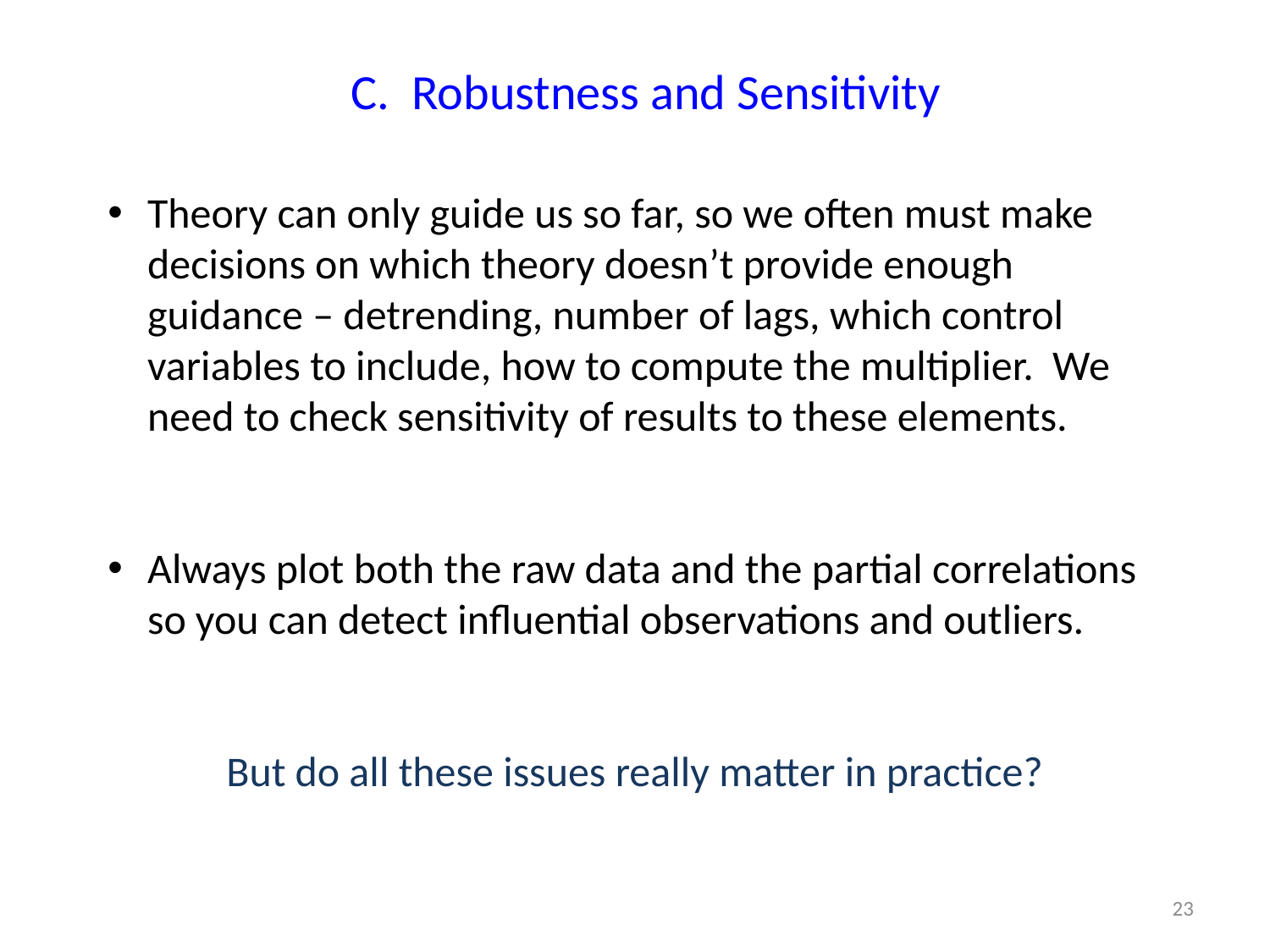

# C.  Robustness and Sensitivity
Theory can only guide us so far, so we often must make decisions on which theory doesn’t provide enough guidance – detrending, number of lags, which control variables to include, how to compute the multiplier.  We need to check sensitivity of results to these elements.

Always plot both the raw data and the partial correlations so you can detect influential observations and outliers.

But do all these issues really matter in practice?

23